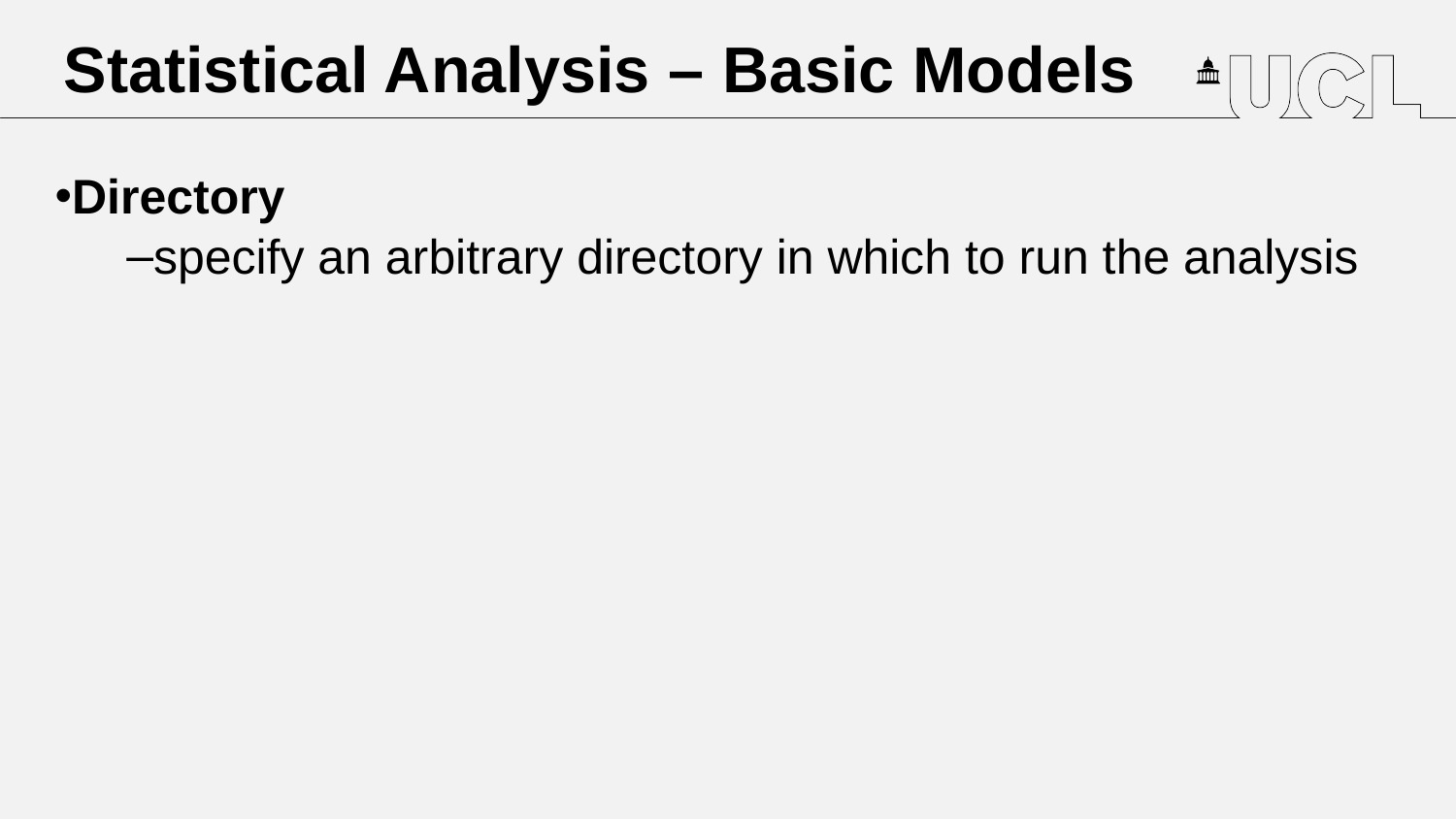

Statistical Analysis – Basic Models
Directory
specify an arbitrary directory in which to run the analysis